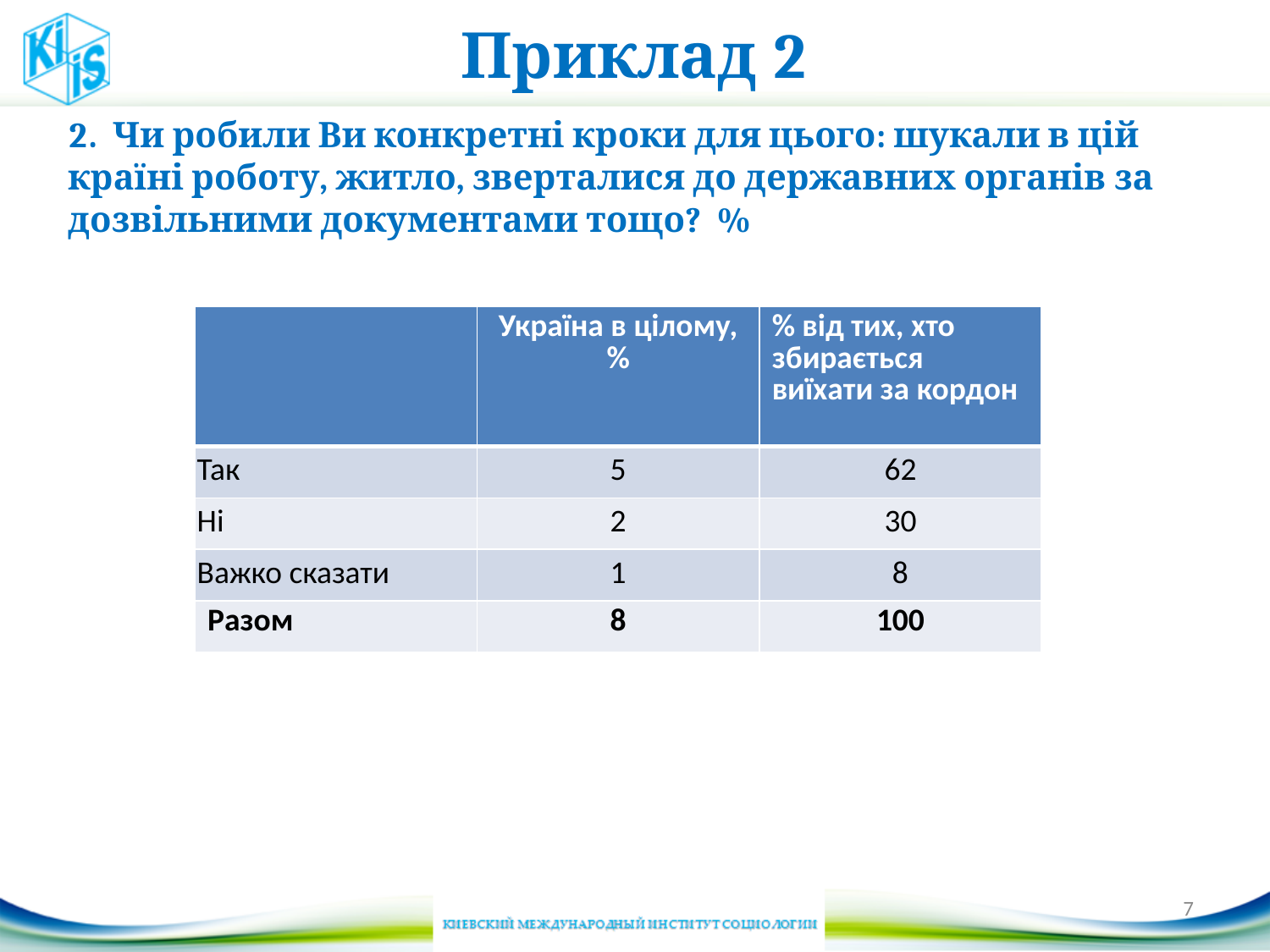

# Приклад 2
2.  Чи робили Ви конкретні кроки для цього: шукали в цій країні роботу, житло, зверталися до державних органів за дозвільними документами тощо?  %

|  | Україна в цілому, % | % від тих, хто збирається виїхати за кордон |
| --- | --- | --- |
| Так | 5 | 62 |
| Ні | 2 | 30 |
| Важко сказати | 1 | 8 |
| Разом | 8 | 100 |
7